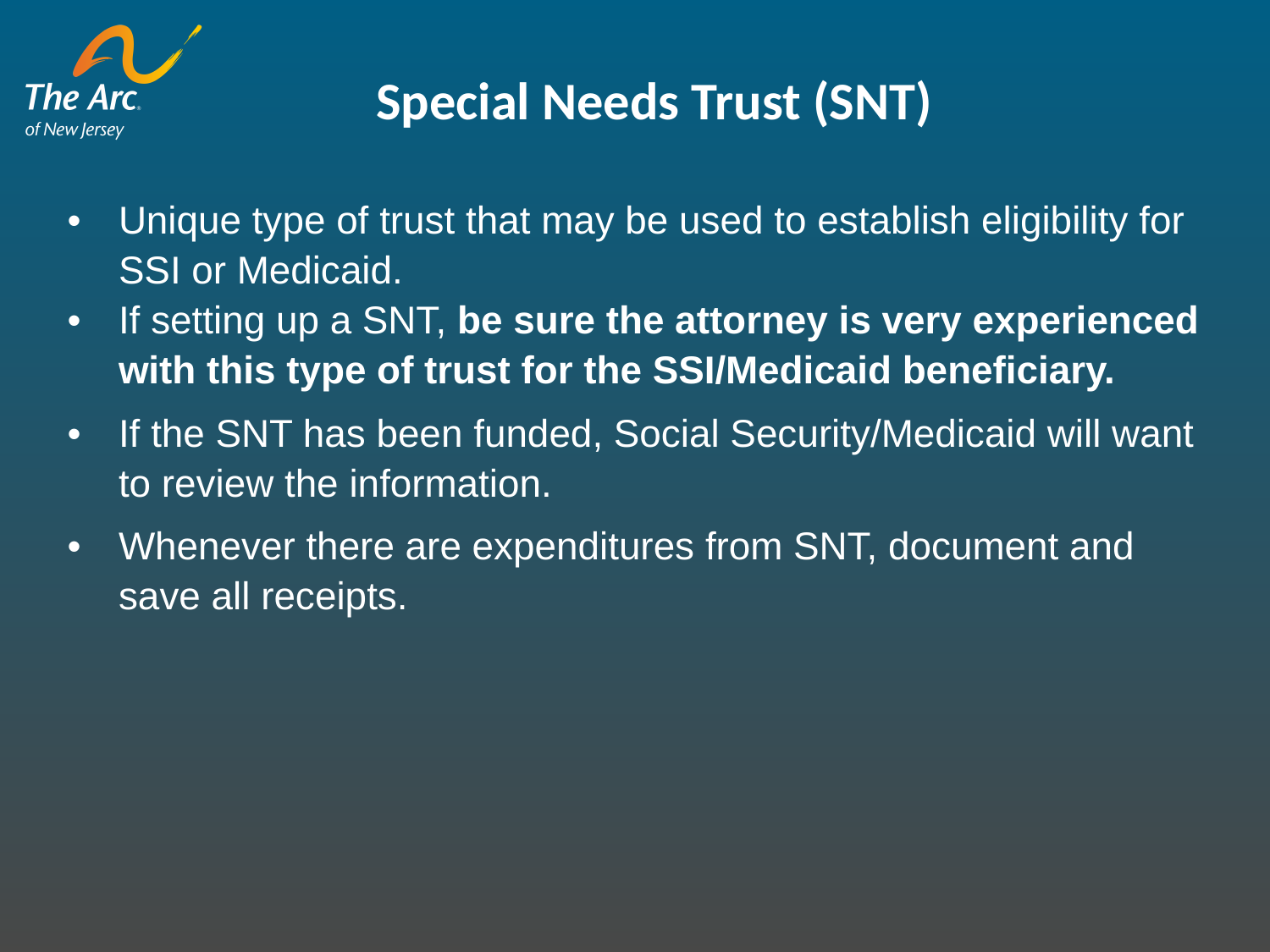

Special Needs Trust (SNT)
Unique type of trust that may be used to establish eligibility for SSI or Medicaid.
If setting up a SNT, be sure the attorney is very experienced with this type of trust for the SSI/Medicaid beneficiary.
If the SNT has been funded, Social Security/Medicaid will want to review the information.
Whenever there are expenditures from SNT, document and save all receipts.